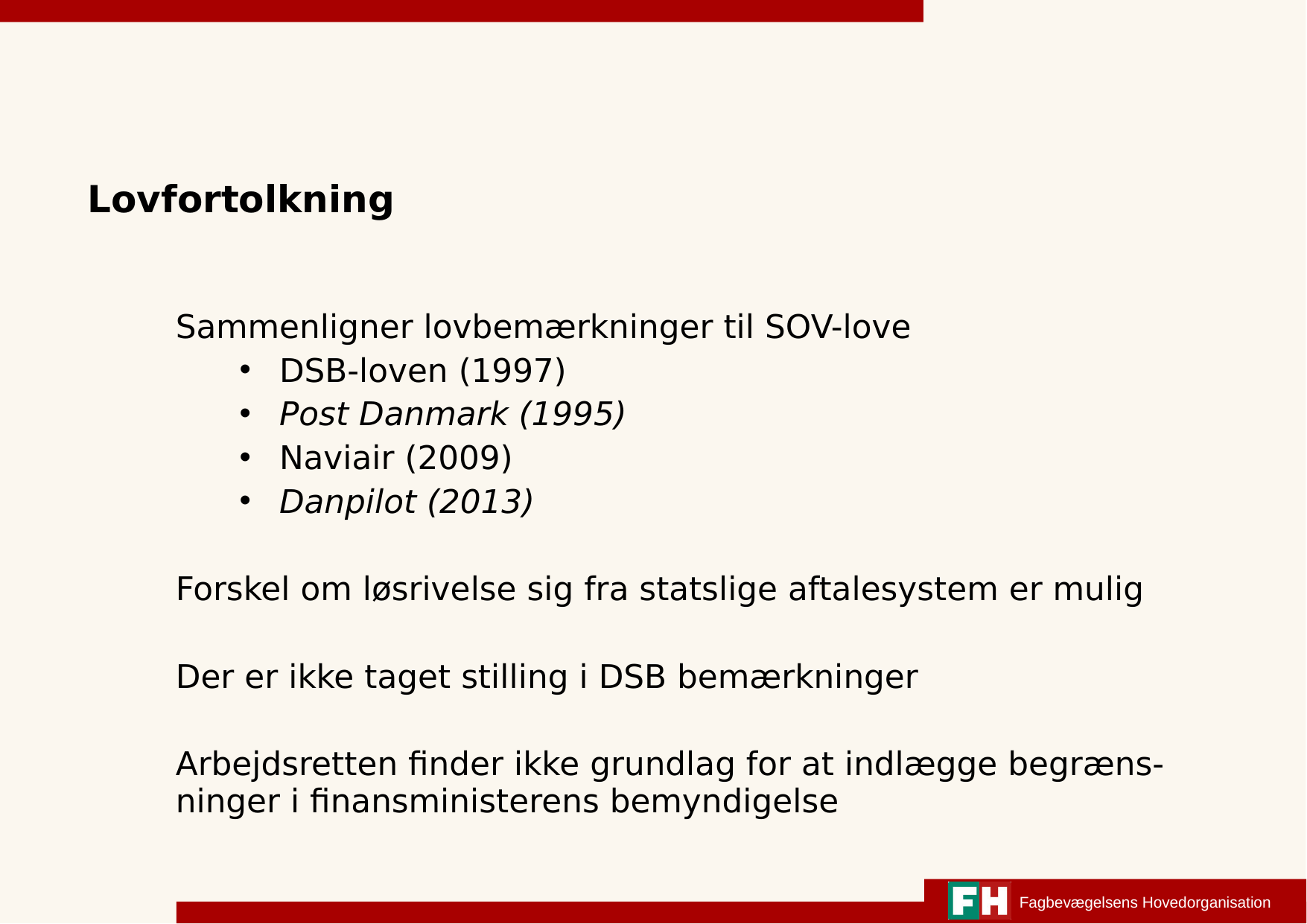

# Lovfortolkning
Sammenligner lovbemærkninger til SOV-love
DSB-loven (1997)
Post Danmark (1995)
Naviair (2009)
Danpilot (2013)

Forskel om løsrivelse sig fra statslige aftalesystem er mulig

Der er ikke taget stilling i DSB bemærkninger

Arbejdsretten finder ikke grundlag for at indlægge begræns-ninger i finansministerens bemyndigelse